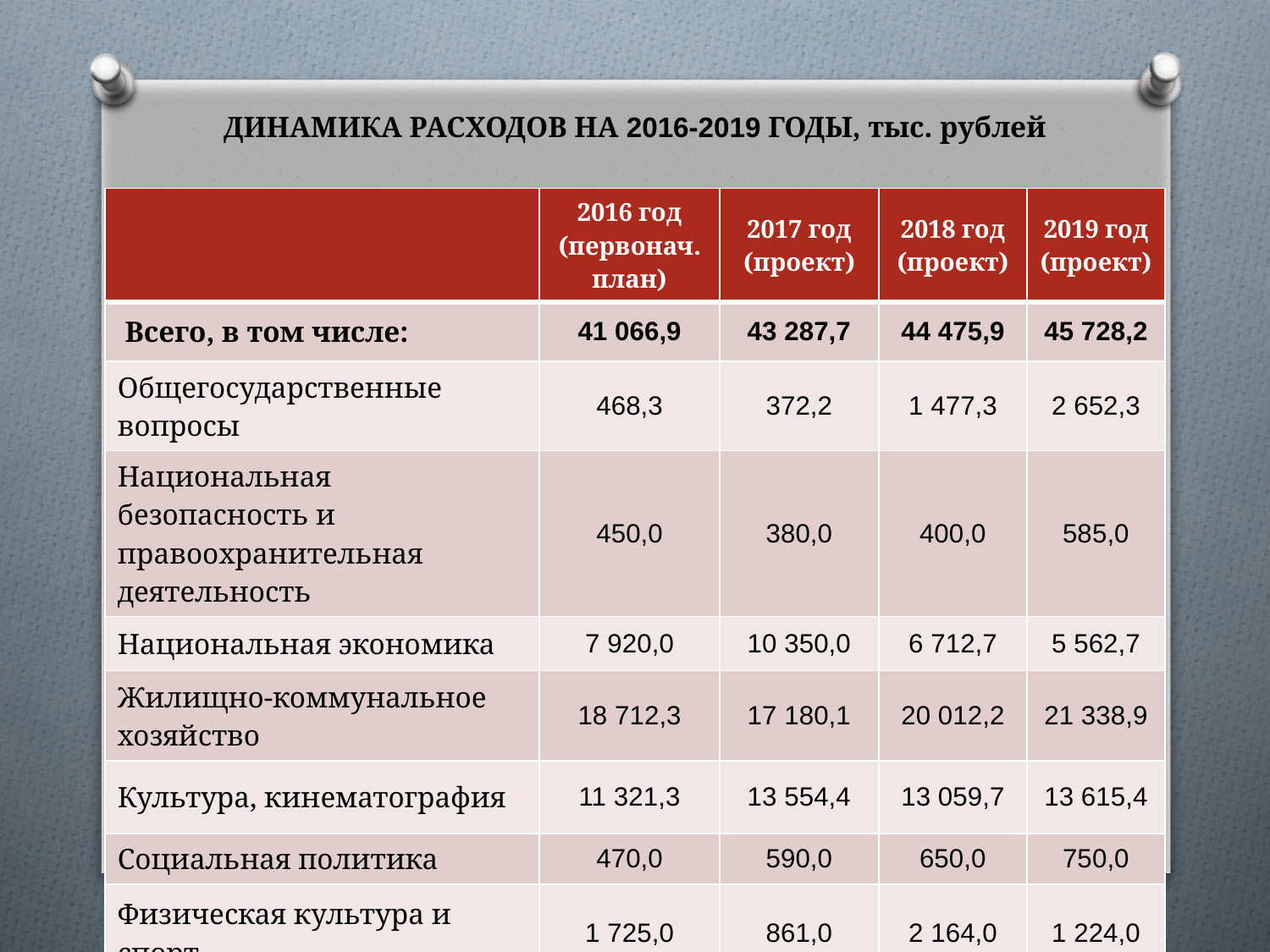

# ДИНАМИКА РАСХОДОВ НА 2016-2019 ГОДЫ, тыс. рублей
|  | 2016 год (первонач. план) | 2017 год (проект) | 2018 год (проект) | 2019 год (проект) |
| --- | --- | --- | --- | --- |
| Всего, в том числе: | 41 066,9 | 43 287,7 | 44 475,9 | 45 728,2 |
| Общегосударственные вопросы | 468,3 | 372,2 | 1 477,3 | 2 652,3 |
| Национальная безопасность и правоохранительная деятельность | 450,0 | 380,0 | 400,0 | 585,0 |
| Национальная экономика | 7 920,0 | 10 350,0 | 6 712,7 | 5 562,7 |
| Жилищно-коммунальное хозяйство | 18 712,3 | 17 180,1 | 20 012,2 | 21 338,9 |
| Культура, кинематография | 11 321,3 | 13 554,4 | 13 059,7 | 13 615,4 |
| Социальная политика | 470,0 | 590,0 | 650,0 | 750,0 |
| Физическая культура и спорт | 1 725,0 | 861,0 | 2 164,0 | 1 224,0 |